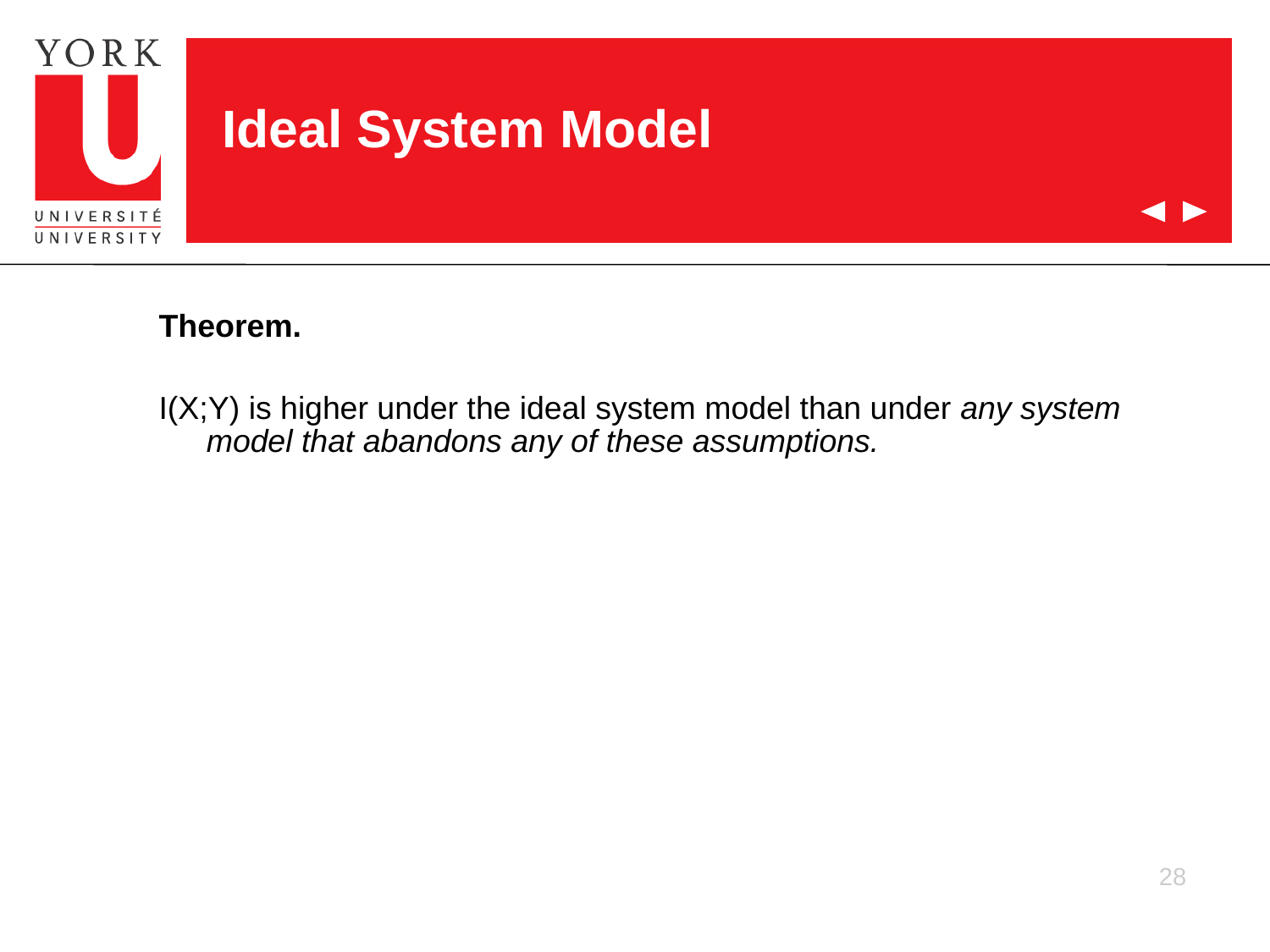

Ideal System Model
Theorem.

I(X;Y) is higher under the ideal system model than under any system model that abandons any of these assumptions.

28